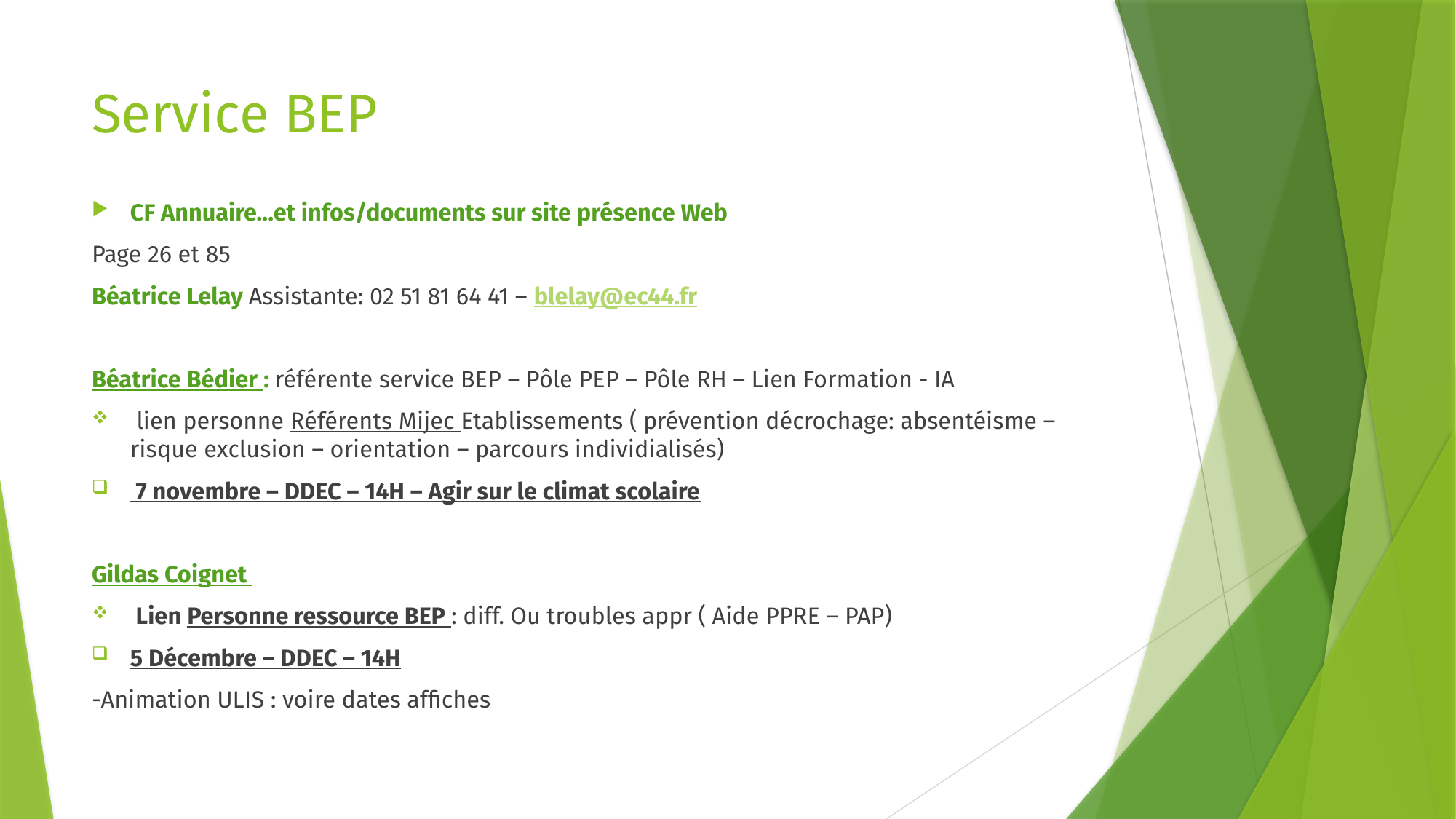

# Service BEP
CF Annuaire...et infos/documents sur site présence Web
Page 26 et 85
Béatrice Lelay Assistante: 02 51 81 64 41 – blelay@ec44.fr

Béatrice Bédier : référente service BEP – Pôle PEP – Pôle RH – Lien Formation - IA
 lien personne Référents Mijec Etablissements ( prévention décrochage: absentéisme – risque exclusion – orientation – parcours individialisés)
 7 novembre – DDEC – 14H – Agir sur le climat scolaire

Gildas Coignet
 Lien Personne ressource BEP : diff. Ou troubles appr ( Aide PPRE – PAP)
5 Décembre – DDEC – 14H
-Animation ULIS : voire dates affiches